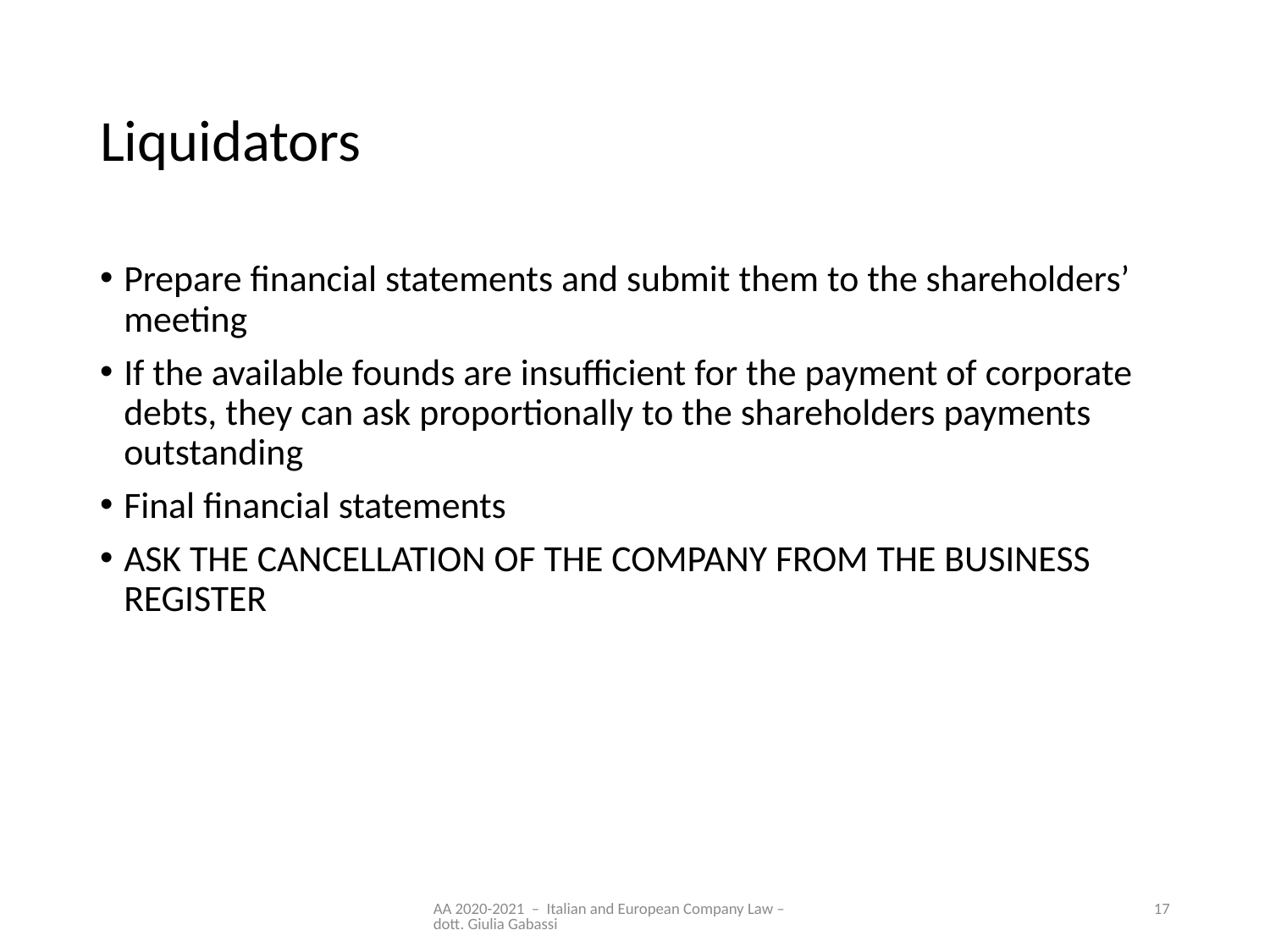

# Liquidators
Prepare financial statements and submit them to the shareholders’ meeting
If the available founds are insufficient for the payment of corporate debts, they can ask proportionally to the shareholders payments outstanding
Final financial statements
ASK THE CANCELLATION OF THE COMPANY FROM THE BUSINESS REGISTER

AA 2020-2021  –  Italian and European Company Law –              dott. Giulia Gabassi
17